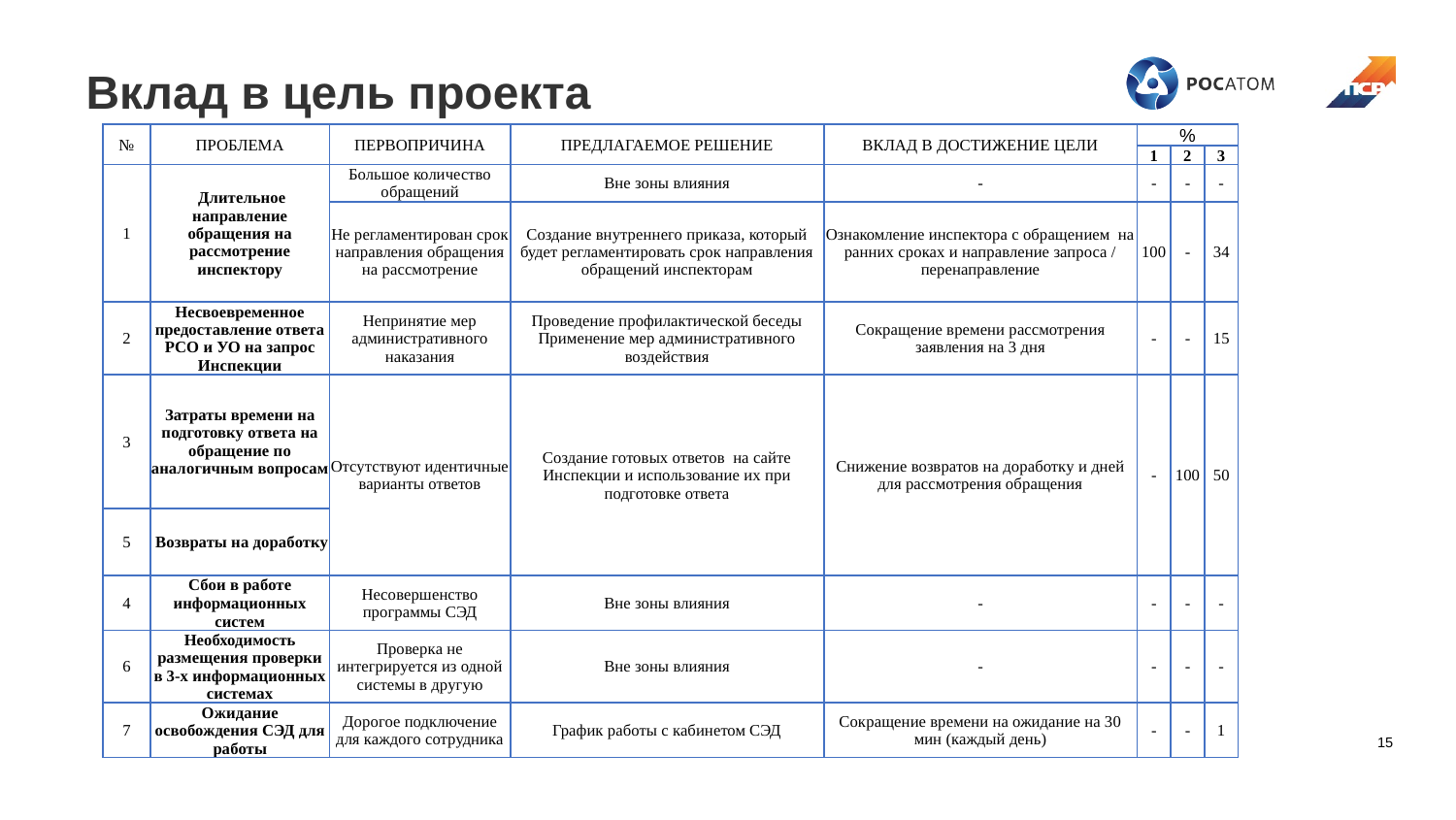

# Вклад в цель проекта
| № | ПРОБЛЕМА | ПЕРВОПРИЧИНА | ПРЕДЛАГАЕМОЕ РЕШЕНИЕ | ВКЛАД В ДОСТИЖЕНИЕ ЦЕЛИ | % |  |  |
| --- | --- | --- | --- | --- | --- | --- | --- |
|  |  |  |  |  | 1 | 2 | 3 |
| 1 | Длительное направление обращения на рассмотрение инспектору | Большое количество обращений | Вне зоны влияния | - | - | - | - |
|  |  | Не регламентирован срок направления обращения на рассмотрение | Создание внутреннего приказа, который будет регламентировать срок направления обращений инспекторам | Ознакомление инспектора с обращением на ранних сроках и направление запроса / перенаправление | 100 | - | 34 |
| 2 | Несвоевременное предоставление ответа РСО и УО на запрос Инспекции | Непринятие мер административного наказания | Проведение профилактической беседы Применение мер административного воздействия | Сокращение времени рассмотрения заявления на 3 дня | - | - | 15 |
| 3 | Затраты времени на подготовку ответа на обращение по аналогичным вопросам | Отсутствуют идентичные варианты ответов | Создание готовых ответов на сайте Инспекции и использование их при подготовке ответа | Снижение возвратов на доработку и дней для рассмотрения обращения | - | 100 | 50 |
| 5 | Возвраты на доработку |  |  |  |  |  |  |
| 4 | Сбои в работе информационных систем | Несовершенство программы СЭД | Вне зоны влияния | - | - | - | - |
| 6 | Необходимость размещения проверки в 3-х информационных системах | Проверка не интегрируется из одной системы в другую | Вне зоны влияния | - | - | - | - |
| 7 | Ожидание освобождения СЭД для работы | Дорогое подключение для каждого сотрудника | График работы с кабинетом СЭД | Сокращение времени на ожидание на 30 мин (каждый день) | - | - | 1 |